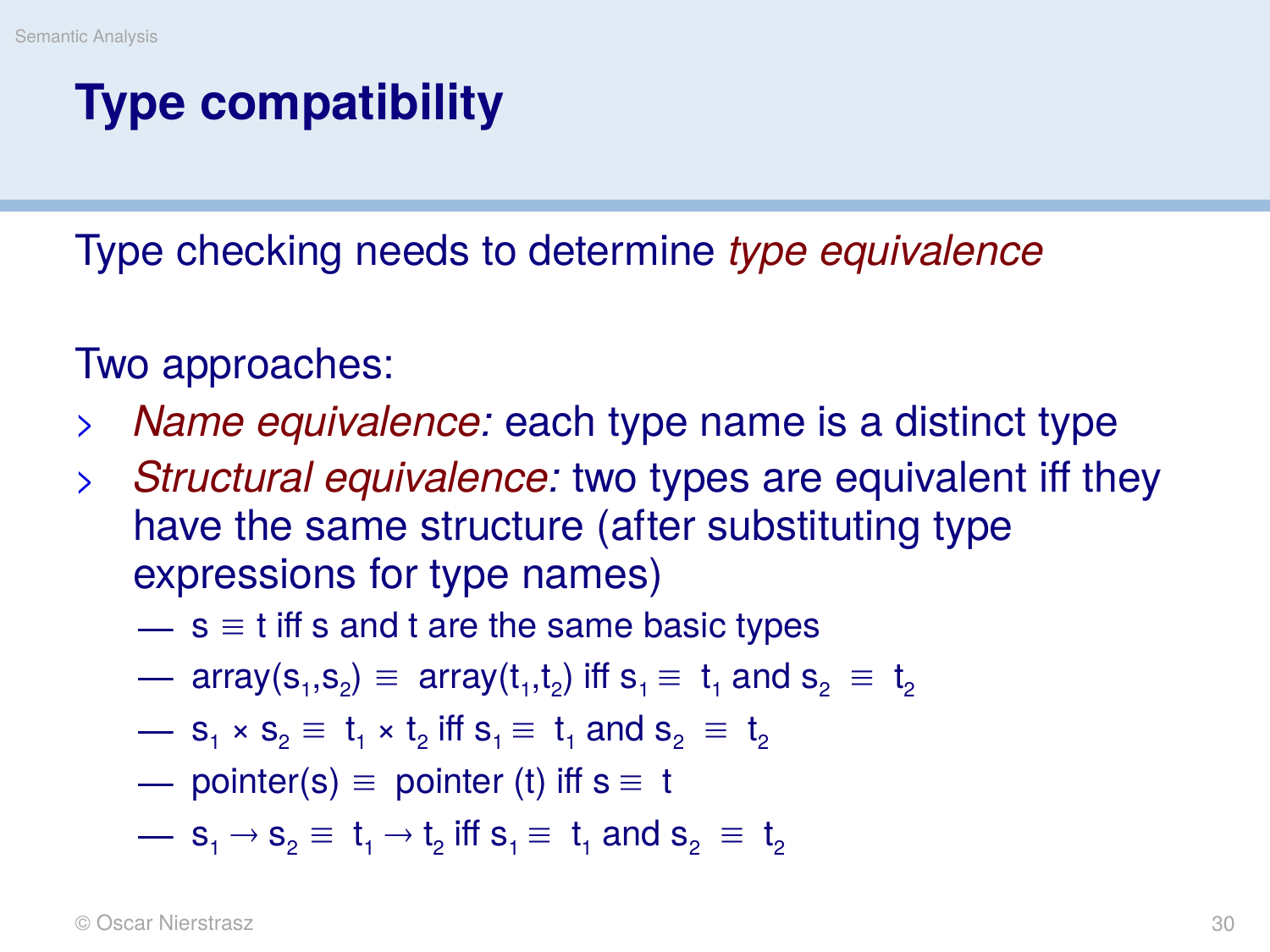

Semantic Analysis
# Type compatibility
Type checking needs to determine type equivalence

Two approaches:
Name equivalence: each type name is a distinct type
Structural equivalence: two types are equivalent iff they have the same structure (after substituting type expressions for type names)
s ≡ t iff s and t are the same basic types
array(s1,s2) ≡ array(t1,t2) iff s1 ≡ t1 and s2 ≡ t2
s1 × s2 ≡ t1 × t2 iff s1 ≡ t1 and s2 ≡ t2
pointer(s) ≡ pointer (t) iff s ≡ t
s1 → s2 ≡ t1 → t2 iff s1 ≡ t1 and s2 ≡ t2
© Oscar Nierstrasz
30